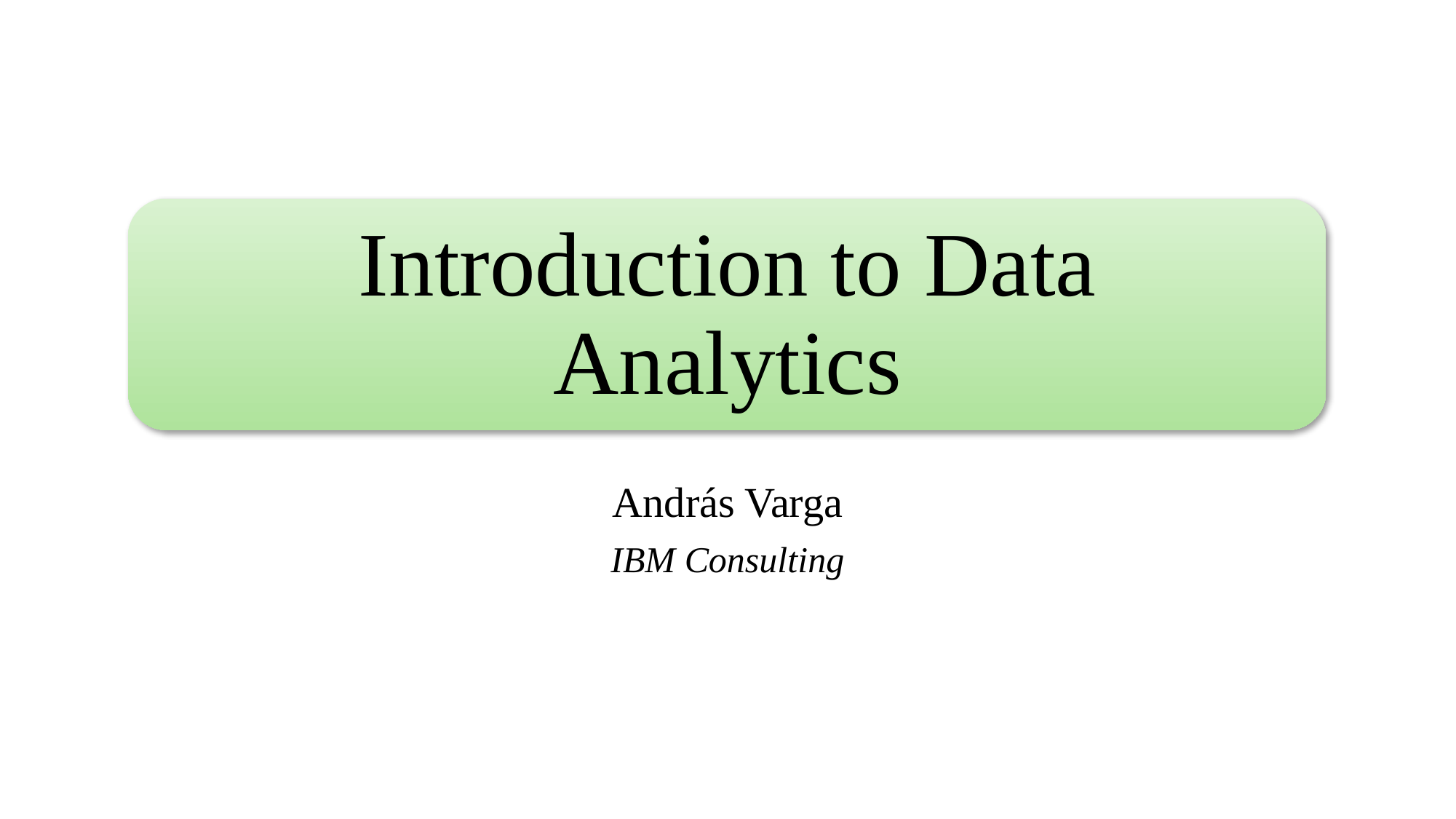

# Introduction to Data Analytics

András Varga
IBM Consulting